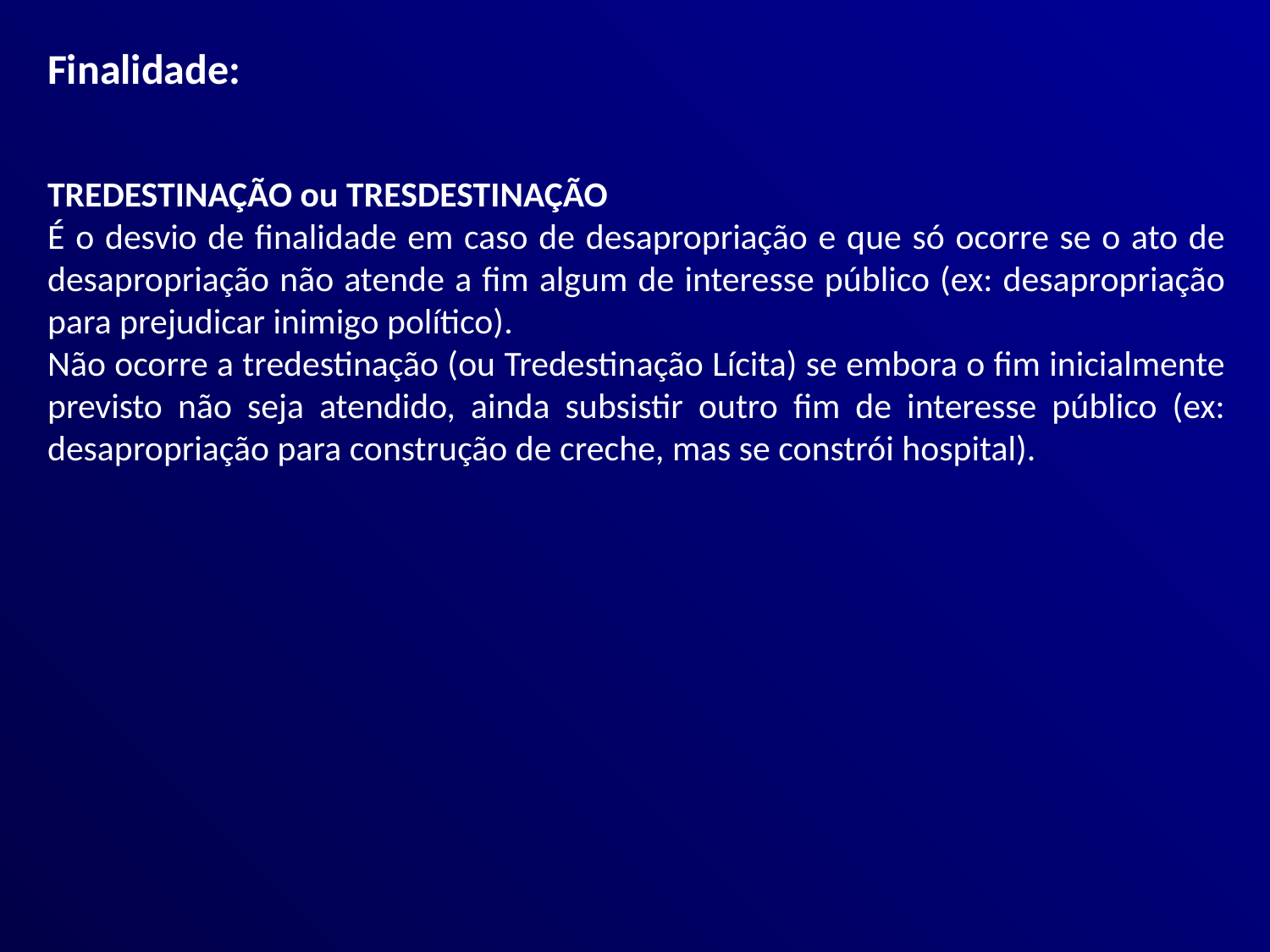

Finalidade:

TREDESTINAÇÃO ou TRESDESTINAÇÃO
É o desvio de finalidade em caso de desapropriação e que só ocorre se o ato de desapropriação não atende a fim algum de interesse público (ex: desapropriação para prejudicar inimigo político).
Não ocorre a tredestinação (ou Tredestinação Lícita) se embora o fim inicialmente previsto não seja atendido, ainda subsistir outro fim de interesse público (ex: desapropriação para construção de creche, mas se constrói hospital).